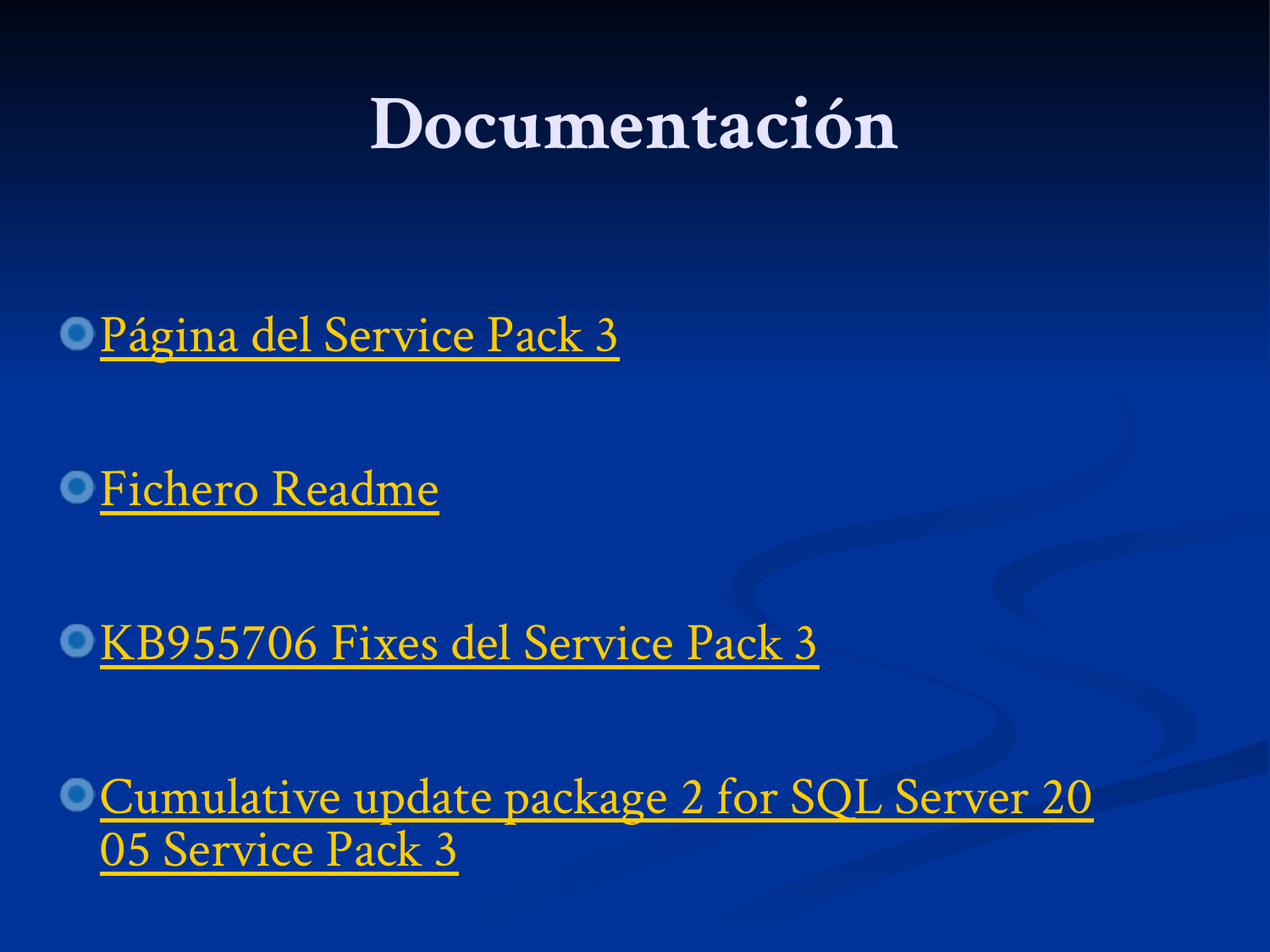

# Documentación

Página del Service Pack 3

Fichero Readme

KB955706 Fixes del Service Pack 3

Cumulative update package 2 for SQL Server 2005 Service Pack 3